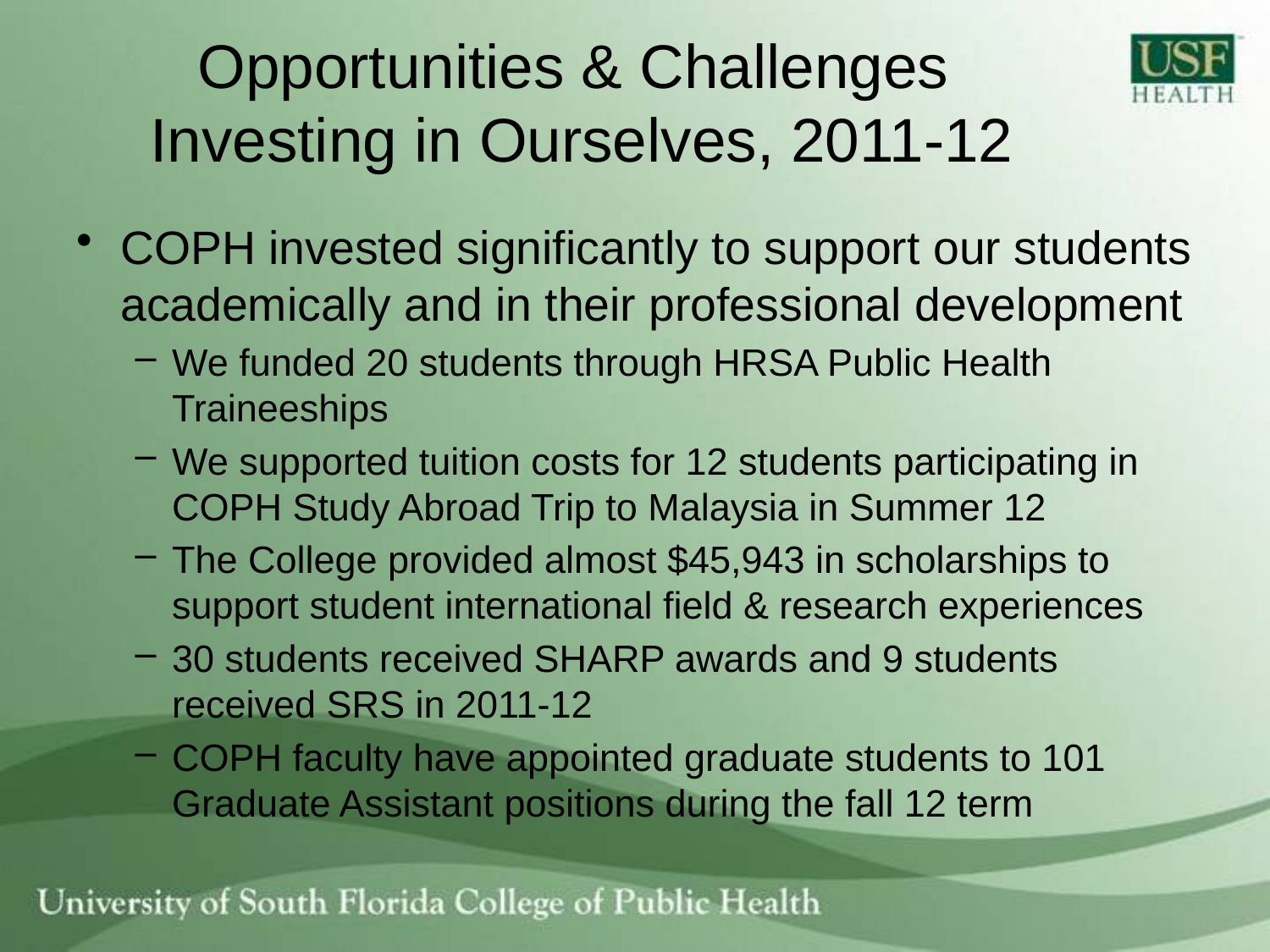

# Opportunities & Challenges Investing in Ourselves, 2011-12
COPH invested significantly to support our students academically and in their professional development
We funded 20 students through HRSA Public Health Traineeships
We supported tuition costs for 12 students participating in COPH Study Abroad Trip to Malaysia in Summer 12
The College provided almost $45,943 in scholarships to support student international field & research experiences
30 students received SHARP awards and 9 students received SRS in 2011-12
COPH faculty have appointed graduate students to 101 Graduate Assistant positions during the fall 12 term